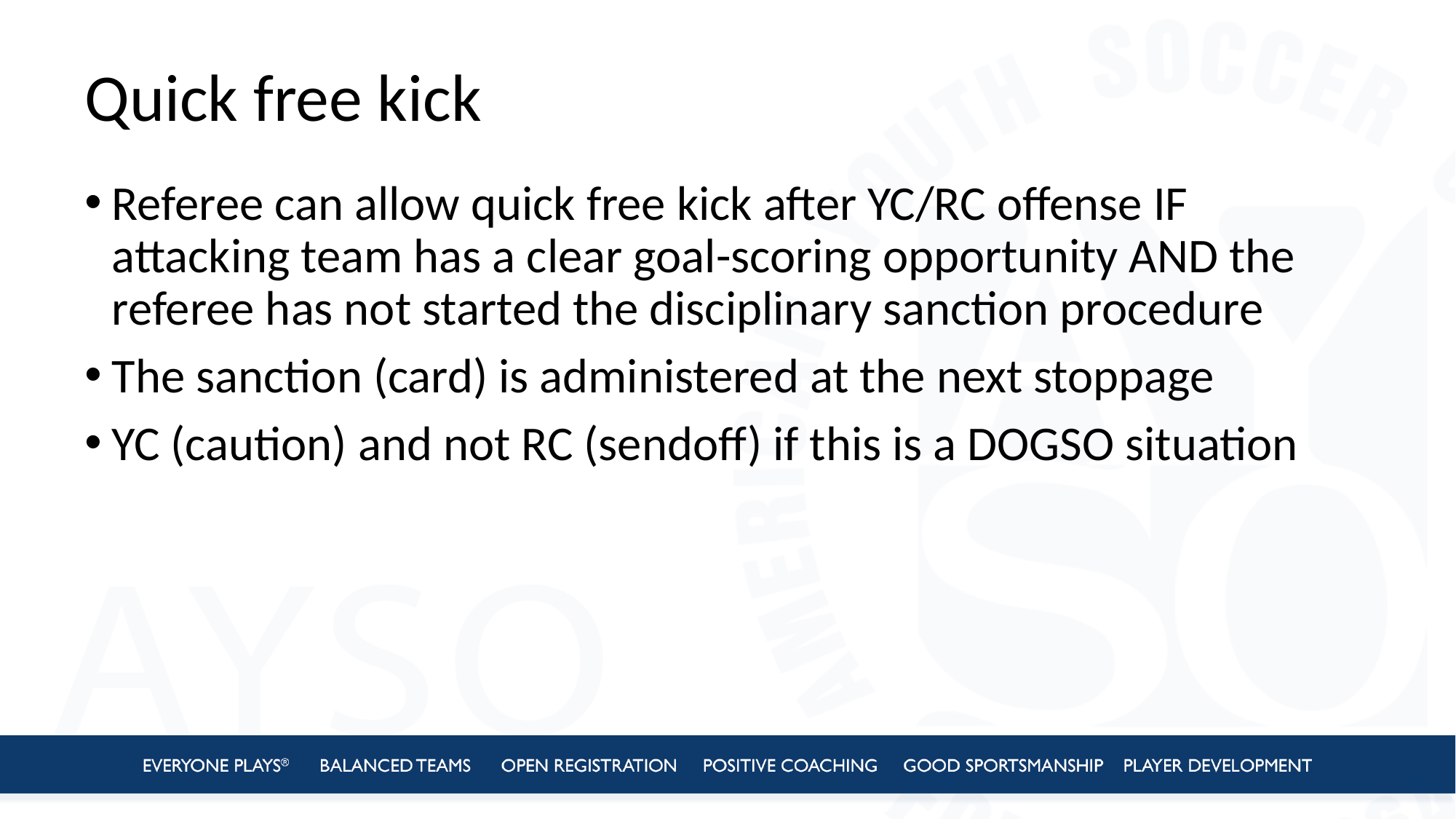

# Quick free kick
Referee can allow quick free kick after YC/RC offense IF attacking team has a clear goal-scoring opportunity AND the referee has not started the disciplinary sanction procedure
The sanction (card) is administered at the next stoppage
YC (caution) and not RC (sendoff) if this is a DOGSO situation